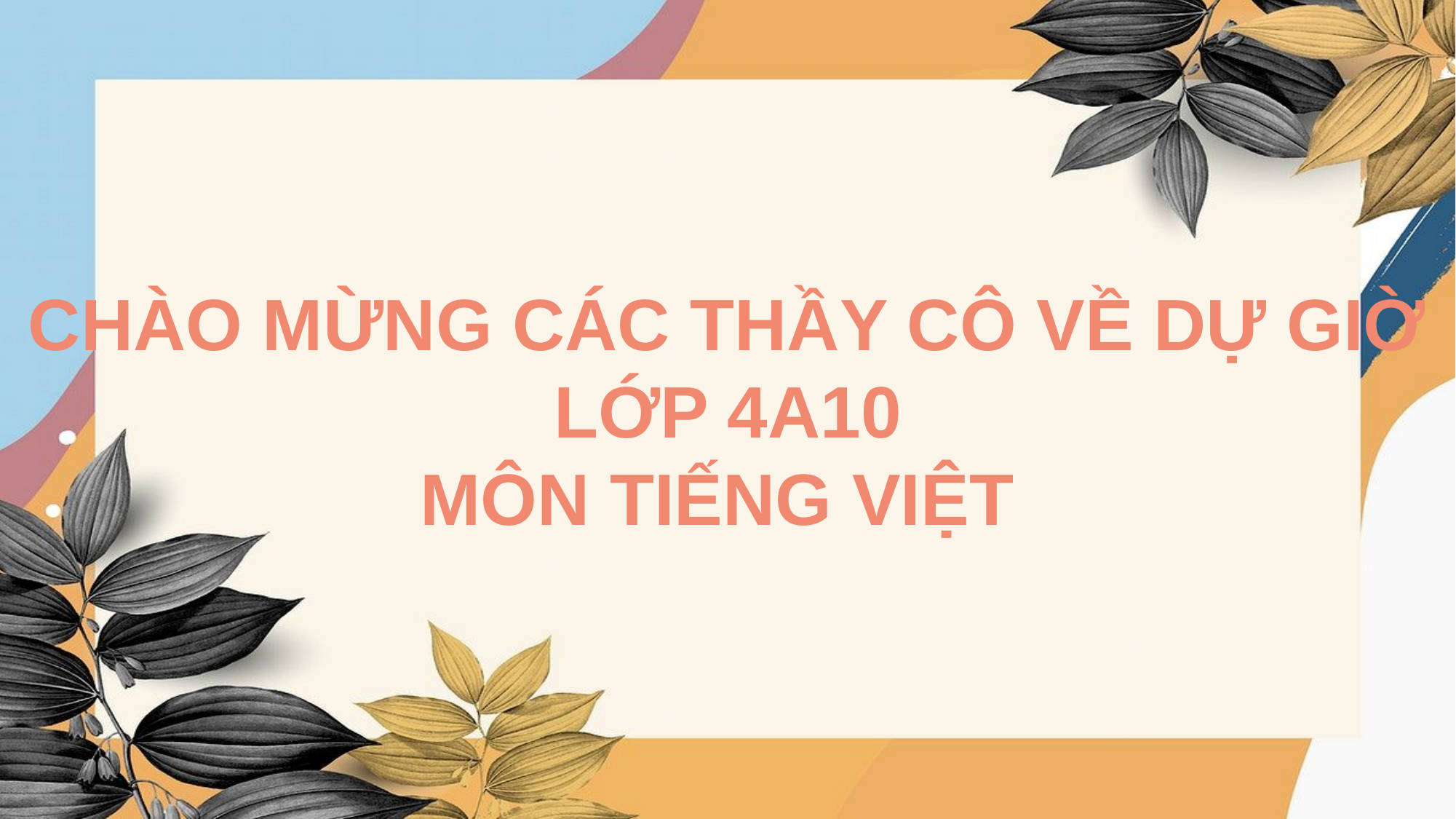

CHÀO MỪNG CÁC THẦY CÔ VỀ DỰ GIỜ
LỚP 4A10
MÔN TIẾNG VIỆT